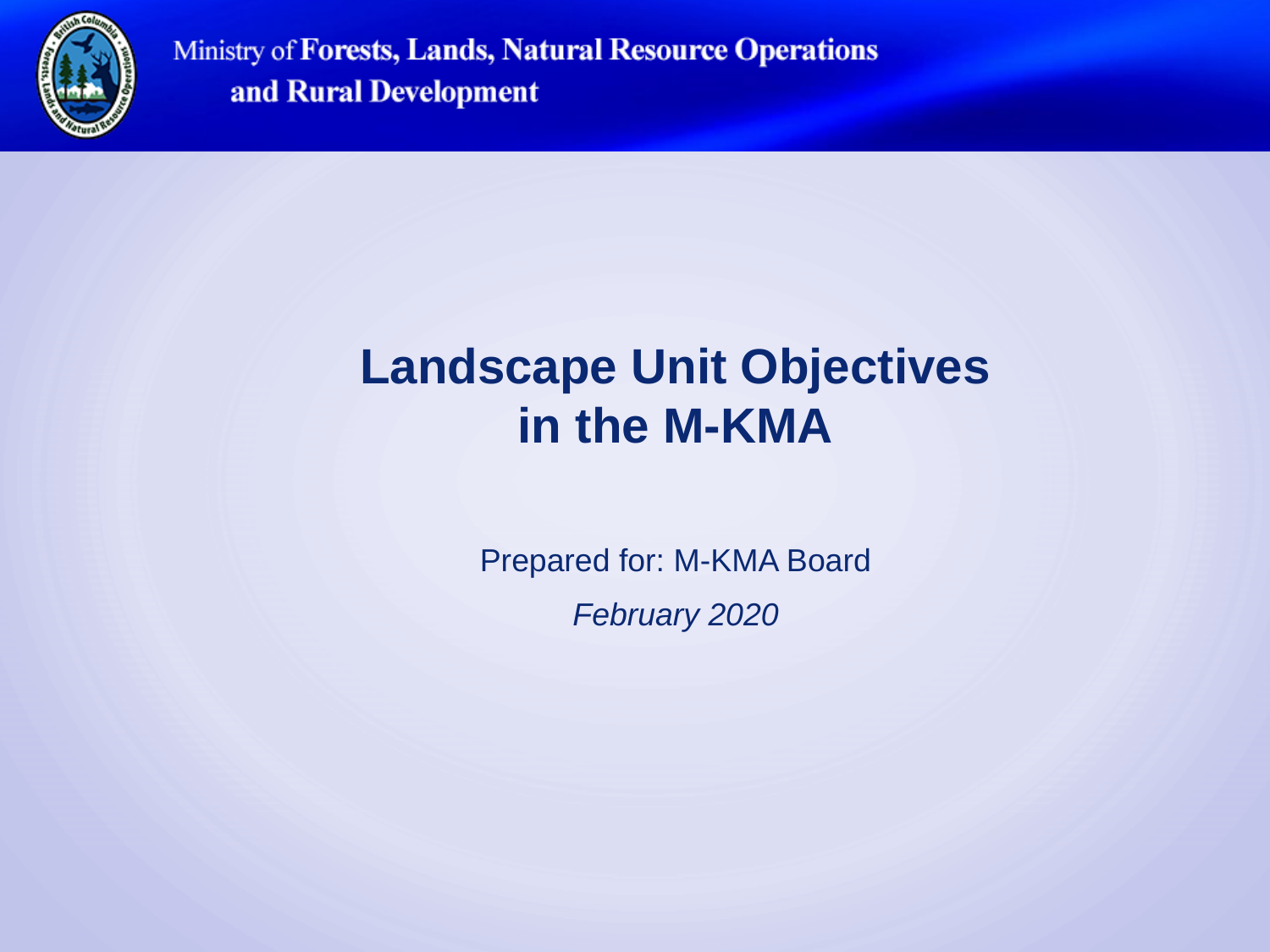

Landscape Unit Objectives in the M-KMA
Prepared for: M-KMA Board
February 2020